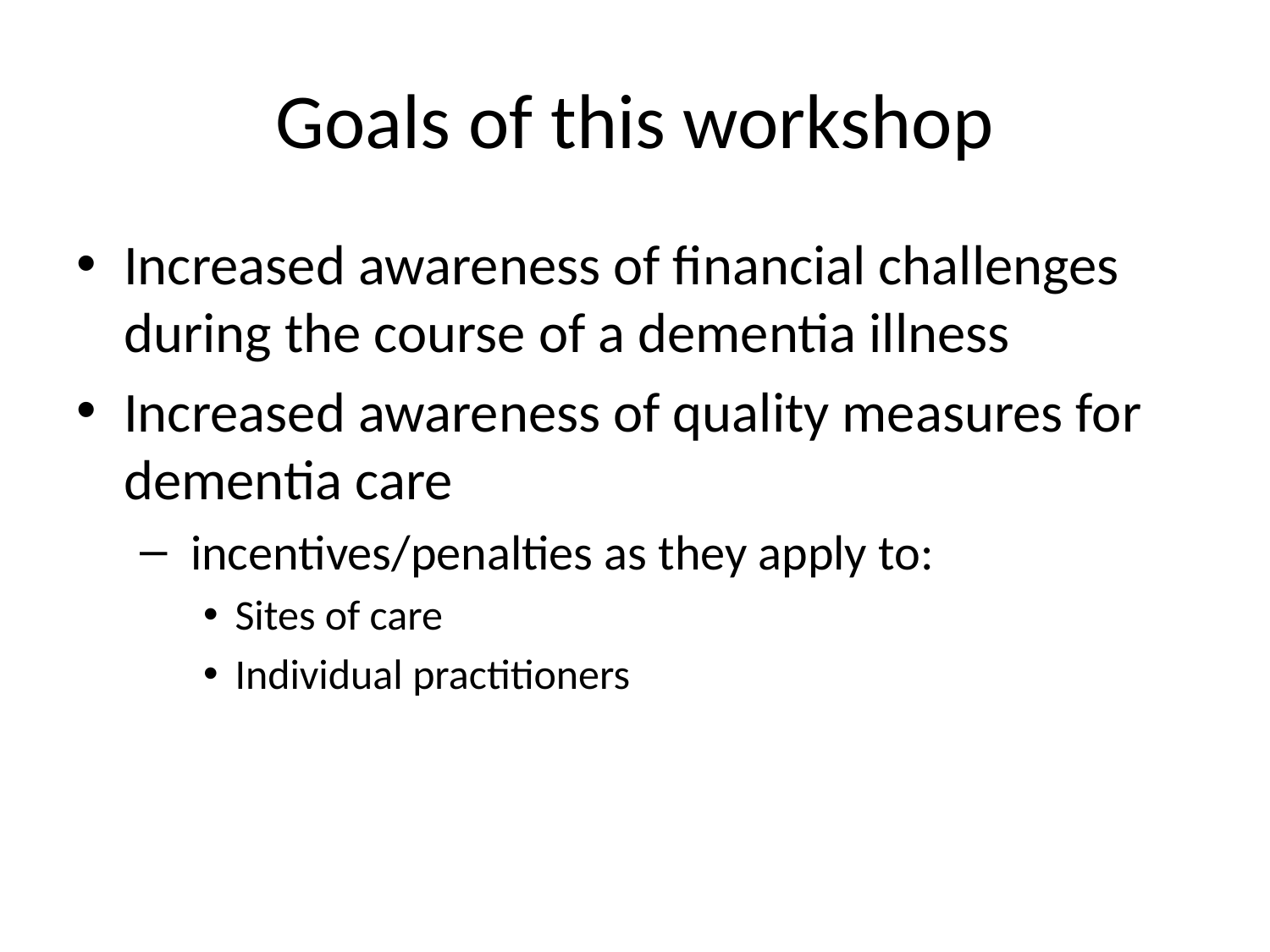

# Goals of this workshop
Increased awareness of financial challenges during the course of a dementia illness
Increased awareness of quality measures for dementia care
 incentives/penalties as they apply to:
Sites of care
Individual practitioners